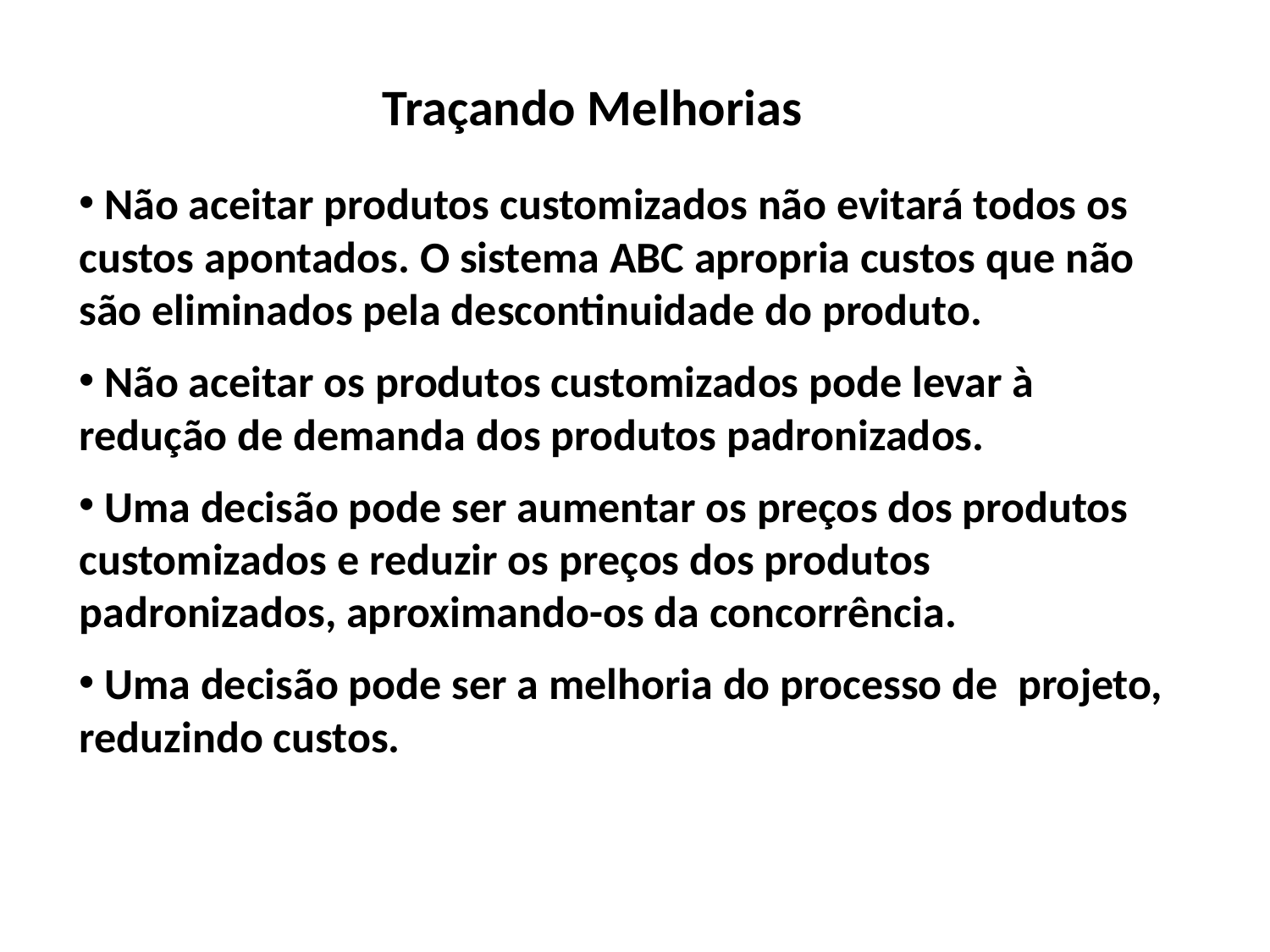

# Traçando Melhorias
 Não aceitar produtos customizados não evitará todos os custos apontados. O sistema ABC apropria custos que não são eliminados pela descontinuidade do produto.
 Não aceitar os produtos customizados pode levar à redução de demanda dos produtos padronizados.
 Uma decisão pode ser aumentar os preços dos produtos customizados e reduzir os preços dos produtos padronizados, aproximando-os da concorrência.
 Uma decisão pode ser a melhoria do processo de  projeto, reduzindo custos.